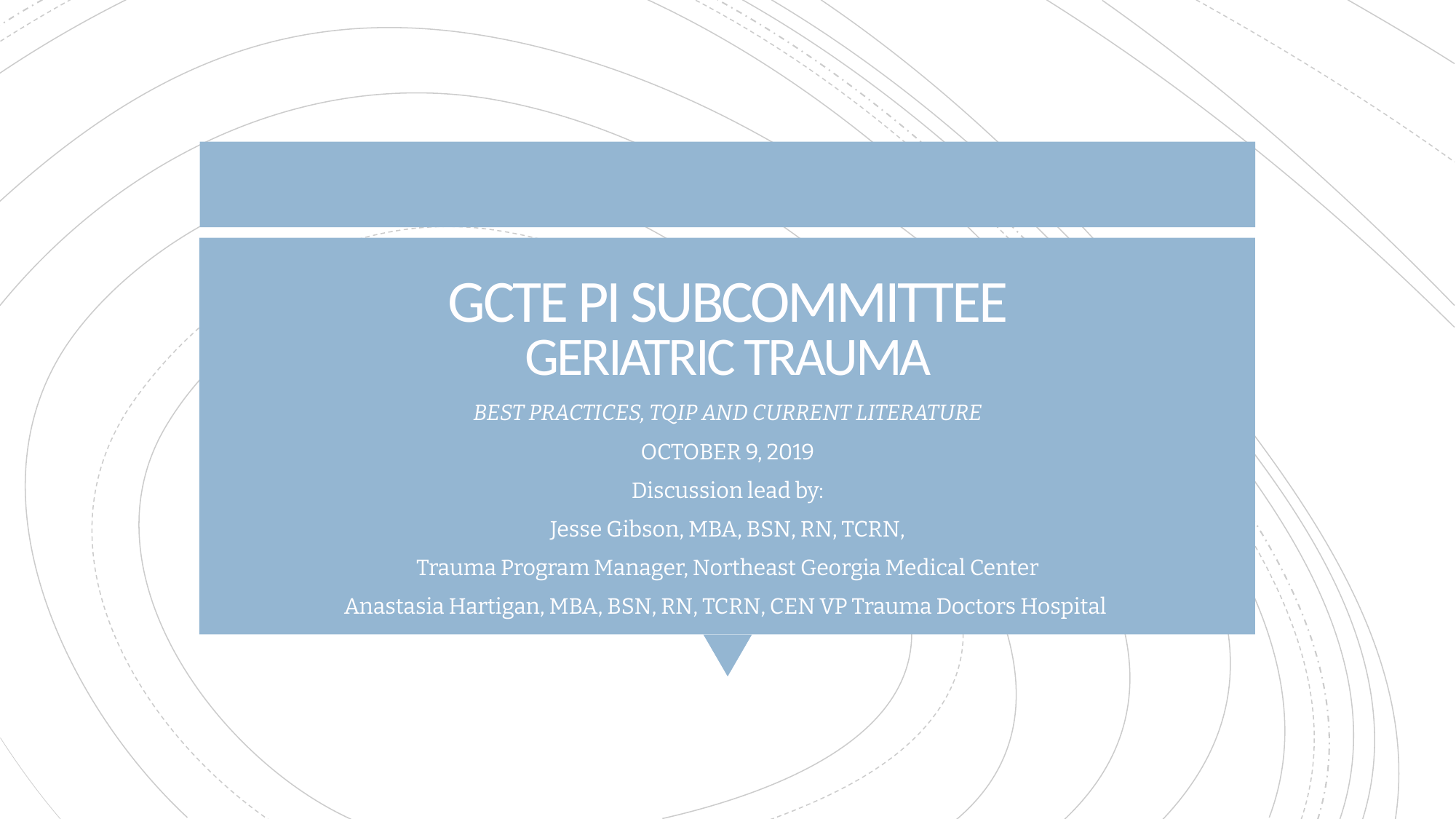

# GCTE PI SUBCOMMITTEE GERIATRIC TRAUMA
BEST PRACTICES, TQIP AND CURRENT LITERATURE
OCTOBER 9, 2019
Discussion lead by:
 Jesse Gibson, MBA, BSN, RN, TCRN,
Trauma Program Manager, Northeast Georgia Medical Center
Anastasia Hartigan, MBA, BSN, RN, TCRN, CEN VP Trauma Doctors Hospital